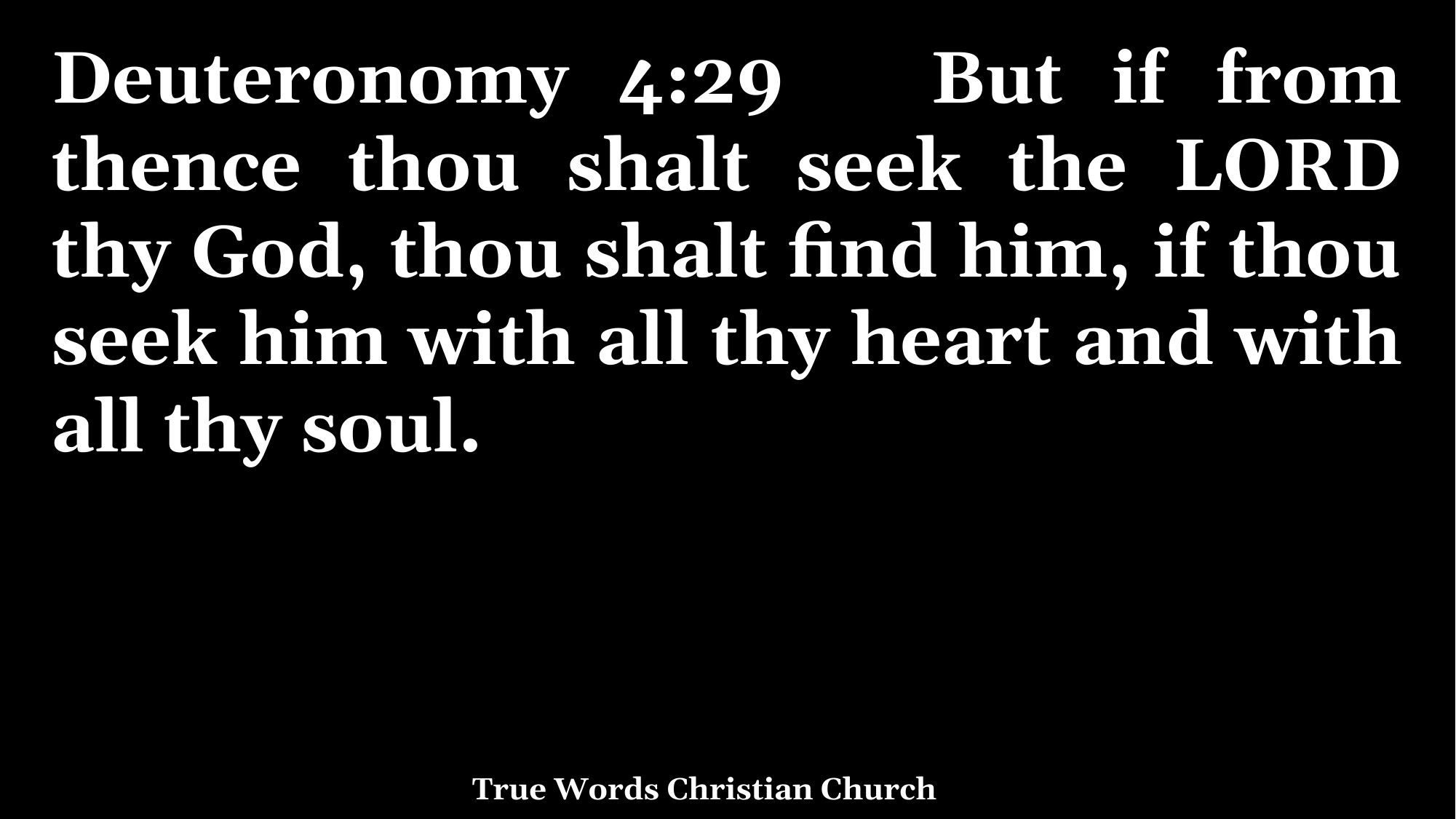

Deuteronomy 4:29   But if from thence thou shalt seek the LORD thy God, thou shalt find him, if thou seek him with all thy heart and with all thy soul.
True Words Christian Church